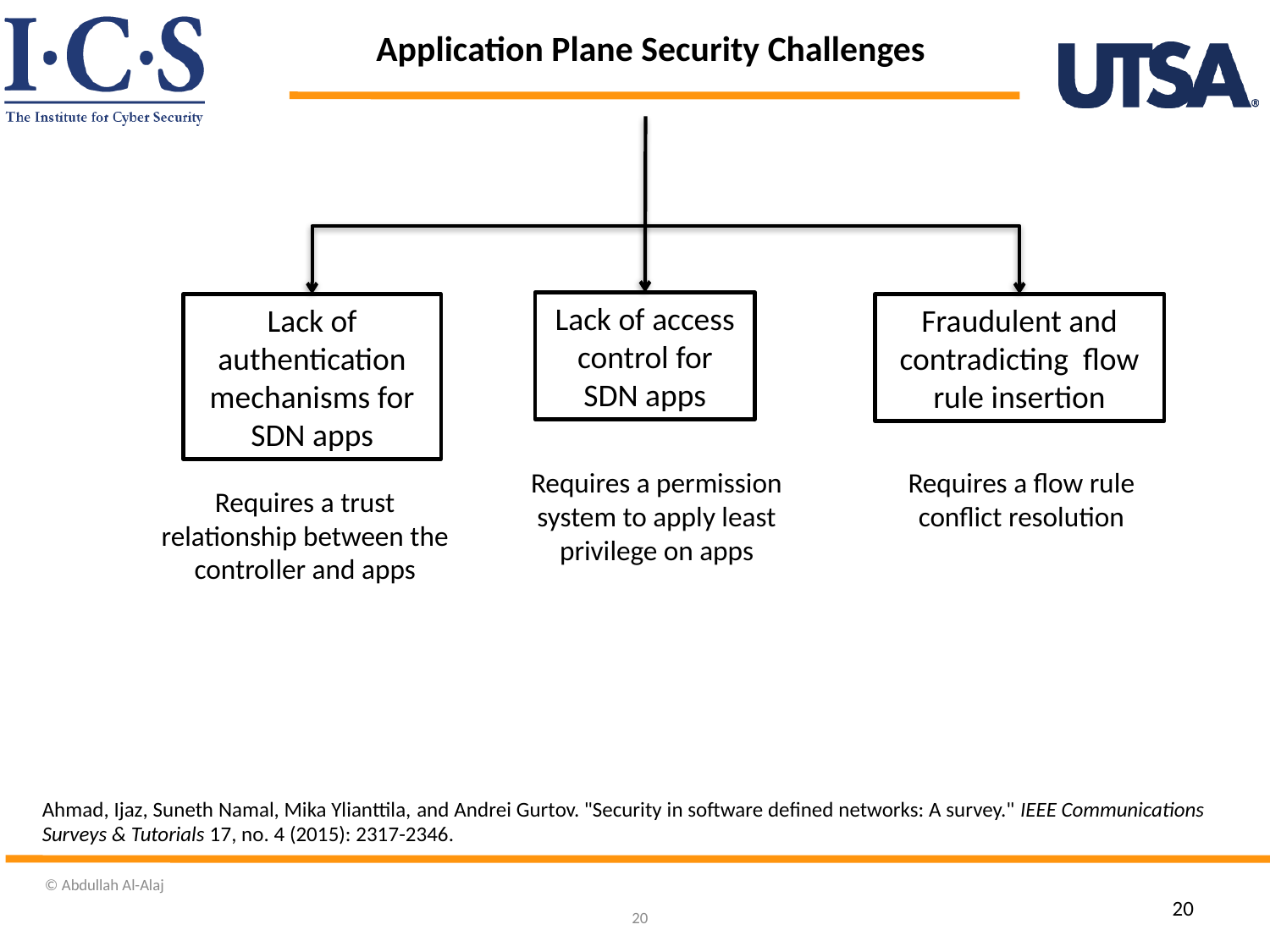

# Application Plane Security Challenges
Lack of access control for SDN apps
Fraudulent and contradicting  flow rule insertion
Lack of authentication mechanisms for SDN apps
Requires a permission system to apply least privilege on apps
Requires a flow rule conflict resolution
Requires a trust relationship between the
controller and apps
Ahmad, Ijaz, Suneth Namal, Mika Ylianttila, and Andrei Gurtov. "Security in software defined networks: A survey." IEEE Communications Surveys & Tutorials 17, no. 4 (2015): 2317-2346.
© Abdullah Al-Alaj
20
20